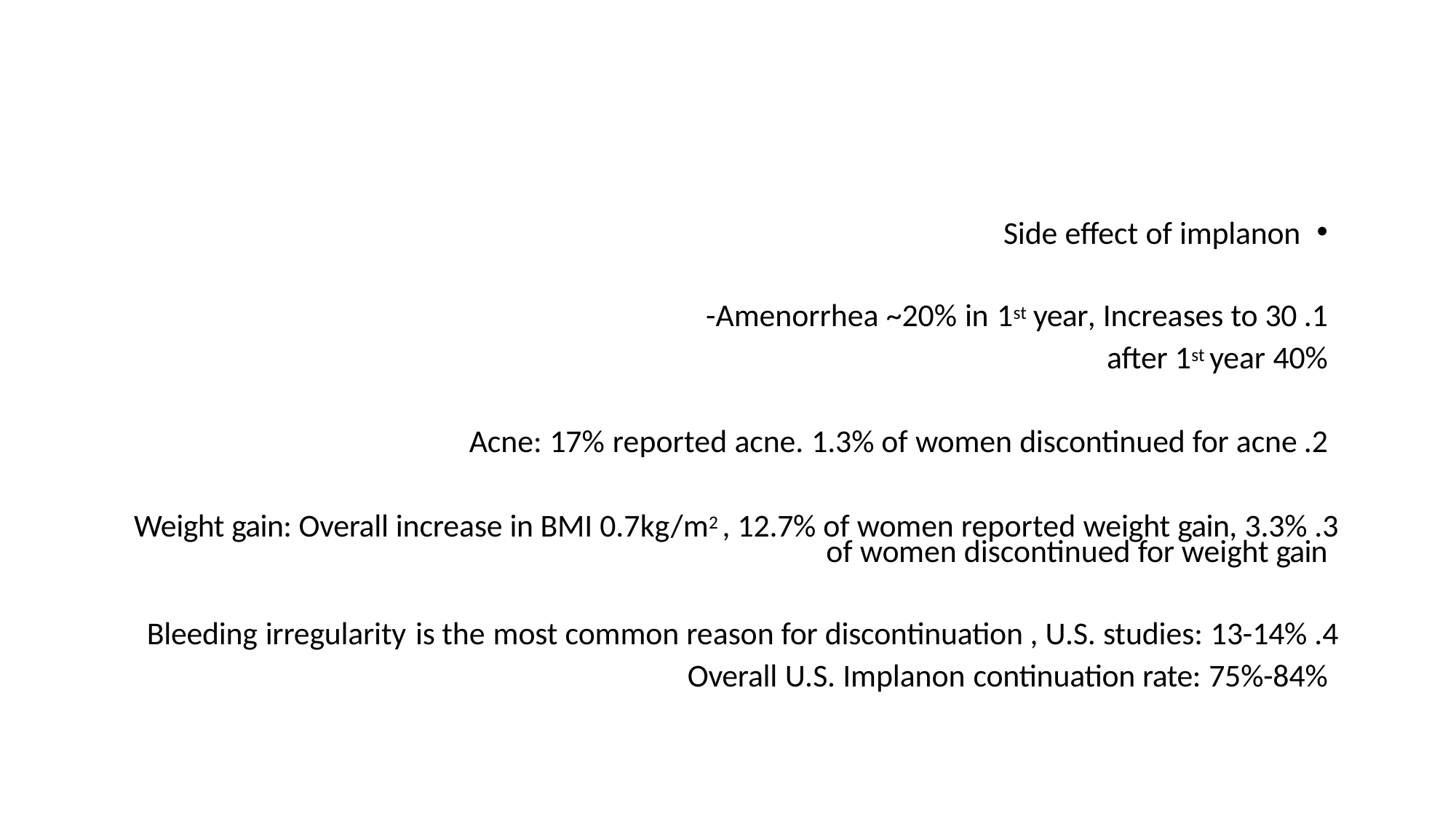

Side effect of implanon

Amenorrhea ~20% in 1st year, Increases to 30-
40% after 1st year

Acne: 17% reported acne. 1.3% of women discontinued for acne

Weight gain: Overall increase in BMI 0.7kg/m2 , 12.7% of women reported weight gain, 3.3%  of women discontinued for weight gain

Bleeding irregularity is the most common reason for discontinuation , U.S. studies: 13-14%  Overall U.S. Implanon continuation rate: 75%-84%